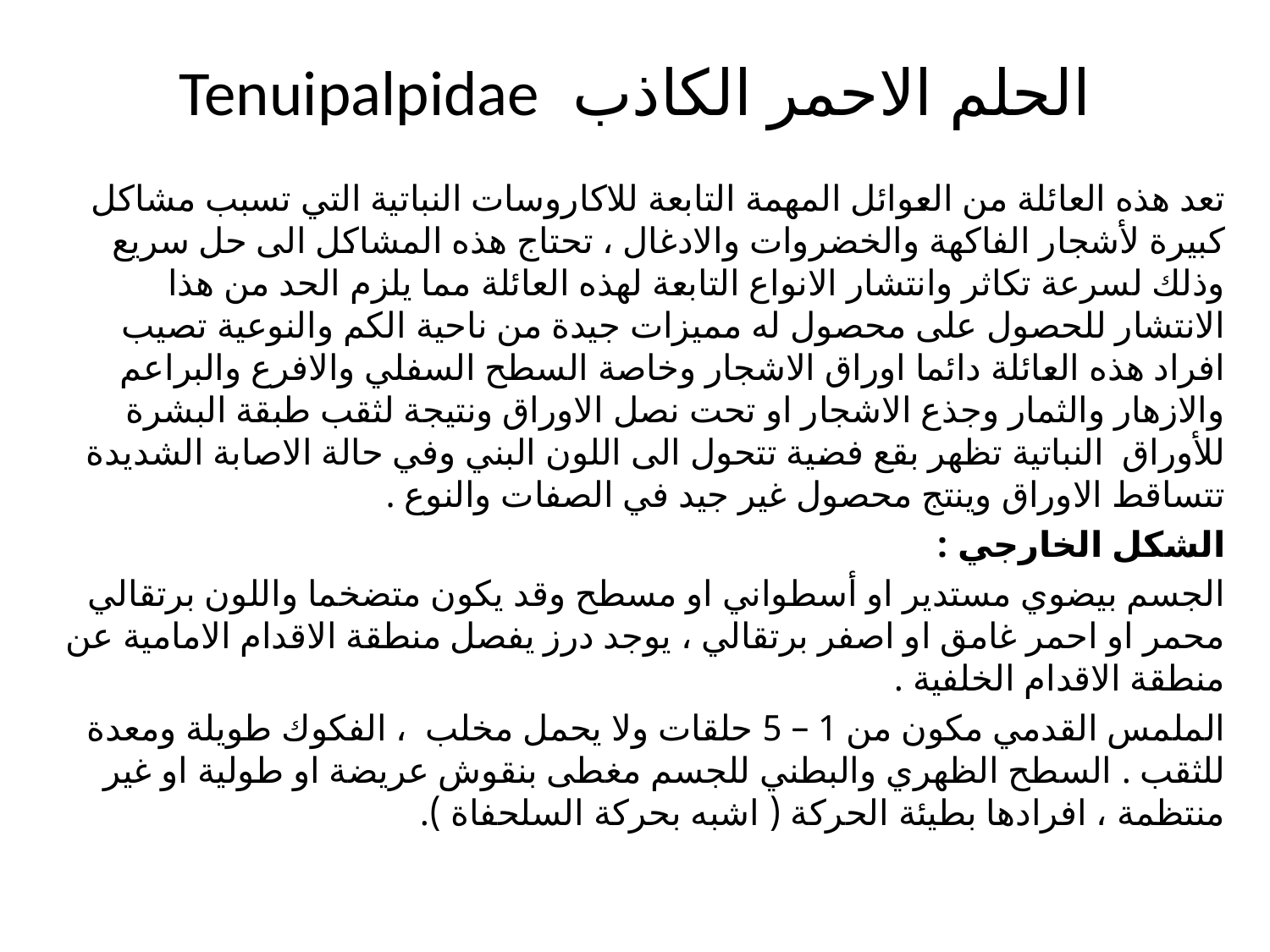

# الحلم الاحمر الكاذب  Tenuipalpidae
تعد هذه العائلة من العوائل المهمة التابعة للاكاروسات النباتية التي تسبب مشاكل كبيرة لأشجار الفاكهة والخضروات والادغال ، تحتاج هذه المشاكل الى حل سريع وذلك لسرعة تكاثر وانتشار الانواع التابعة لهذه العائلة مما يلزم الحد من هذا الانتشار للحصول على محصول له مميزات جيدة من ناحية الكم والنوعية تصيب افراد هذه العائلة دائما اوراق الاشجار وخاصة السطح السفلي والافرع والبراعم والازهار والثمار وجذع الاشجار او تحت نصل الاوراق ونتيجة لثقب طبقة البشرة للأوراق  النباتية تظهر بقع فضية تتحول الى اللون البني وفي حالة الاصابة الشديدة تتساقط الاوراق وينتج محصول غير جيد في الصفات والنوع .
الشكل الخارجي :
الجسم بيضوي مستدير او أسطواني او مسطح وقد يكون متضخما واللون برتقالي محمر او احمر غامق او اصفر برتقالي ، يوجد درز يفصل منطقة الاقدام الامامية عن منطقة الاقدام الخلفية .
الملمس القدمي مكون من 1 – 5 حلقات ولا يحمل مخلب  ، الفكوك طويلة ومعدة للثقب . السطح الظهري والبطني للجسم مغطى بنقوش عريضة او طولية او غير منتظمة ، افرادها بطيئة الحركة ( اشبه بحركة السلحفاة ).